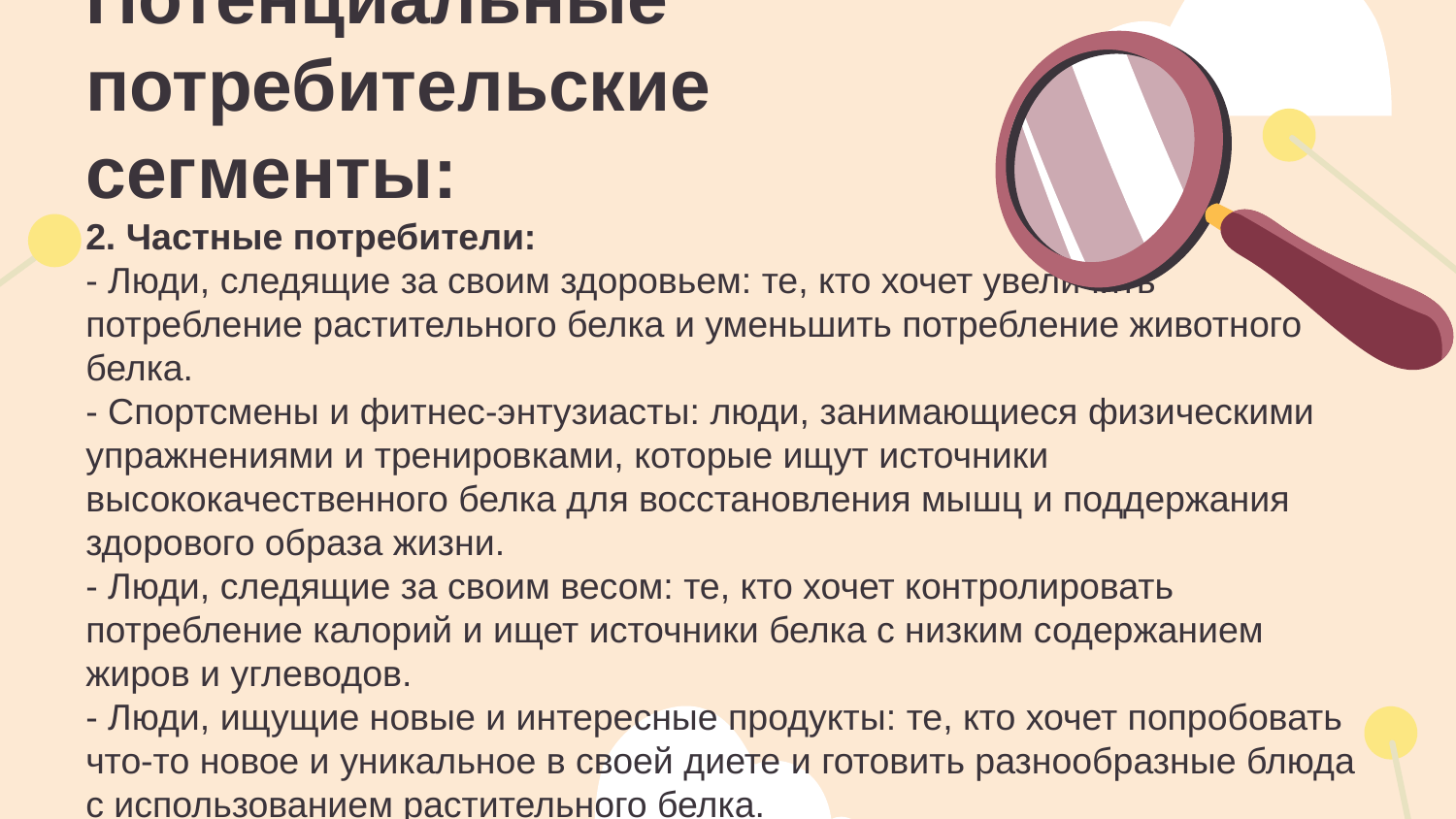

Потенциальные
потребительские
сегменты:
2. Частные потребители:
- Люди, следящие за своим здоровьем: те, кто хочет увеличить потребление растительного белка и уменьшить потребление животного белка.
- Спортсмены и фитнес-энтузиасты: люди, занимающиеся физическими упражнениями и тренировками, которые ищут источники высококачественного белка для восстановления мышц и поддержания здорового образа жизни.
- Люди, следящие за своим весом: те, кто хочет контролировать потребление калорий и ищет источники белка с низким содержанием жиров и углеводов.
- Люди, ищущие новые и интересные продукты: те, кто хочет попробовать что-то новое и уникальное в своей диете и готовить разнообразные блюда с использованием растительного белка.